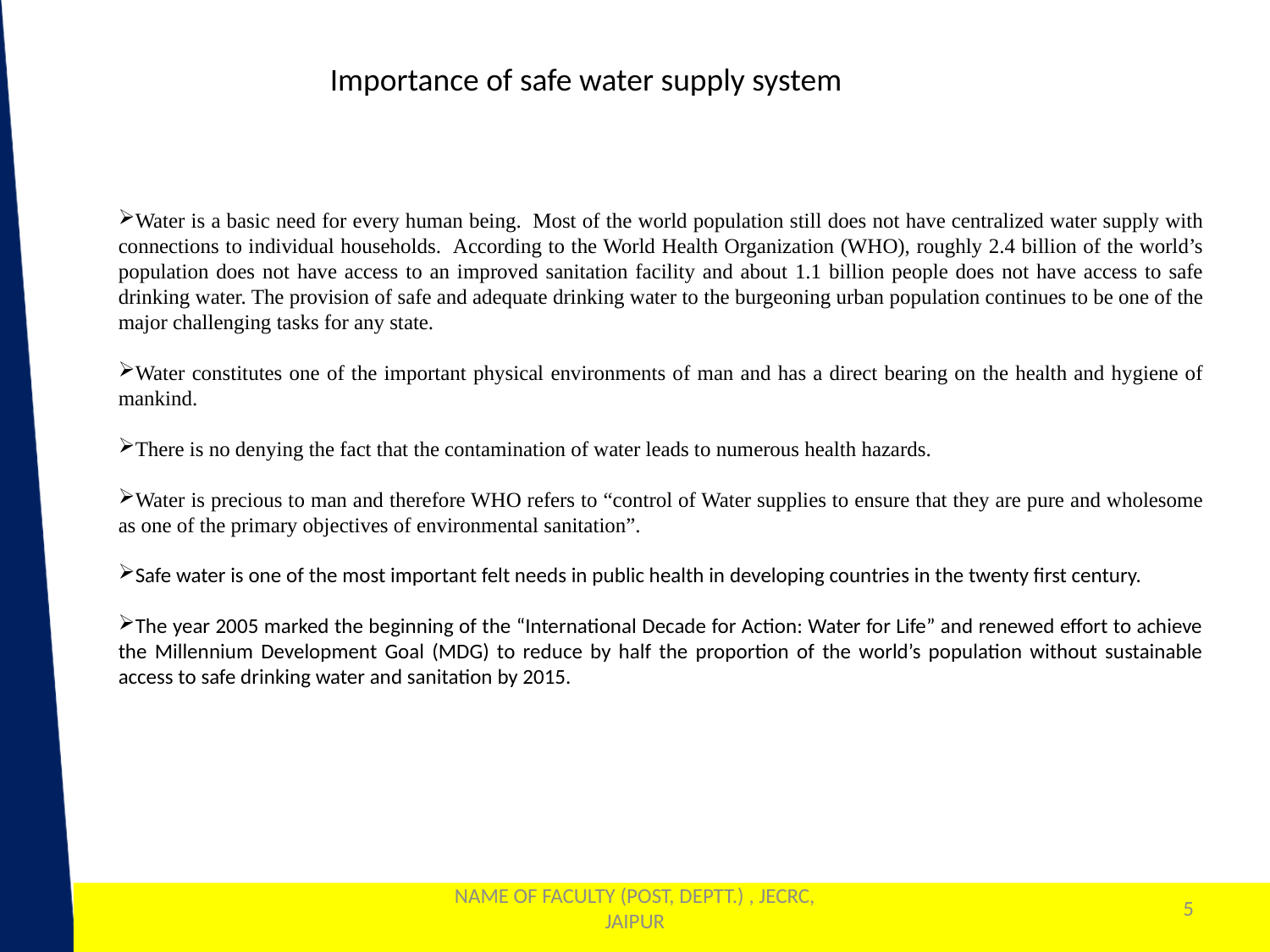

Importance of safe water supply system
Water is a basic need for every human being.  Most of the world population still does not have centralized water supply with connections to individual households.  According to the World Health Organization (WHO), roughly 2.4 billion of the world’s population does not have access to an improved sanitation facility and about 1.1 billion people does not have access to safe drinking water. The provision of safe and adequate drinking water to the burgeoning urban population continues to be one of the major challenging tasks for any state.

Water constitutes one of the important physical environments of man and has a direct bearing on the health and hygiene of mankind.

There is no denying the fact that the contamination of water leads to numerous health hazards.

Water is precious to man and therefore WHO refers to “control of Water supplies to ensure that they are pure and wholesome as one of the primary objectives of environmental sanitation”.

Safe water is one of the most important felt needs in public health in developing countries in the twenty first century.

The year 2005 marked the beginning of the “International Decade for Action: Water for Life” and renewed effort to achieve the Millennium Development Goal (MDG) to reduce by half the proportion of the world’s population without sustainable access to safe drinking water and sanitation by 2015.

NAME OF FACULTY (POST, DEPTT.) , JECRC, JAIPUR
5
1